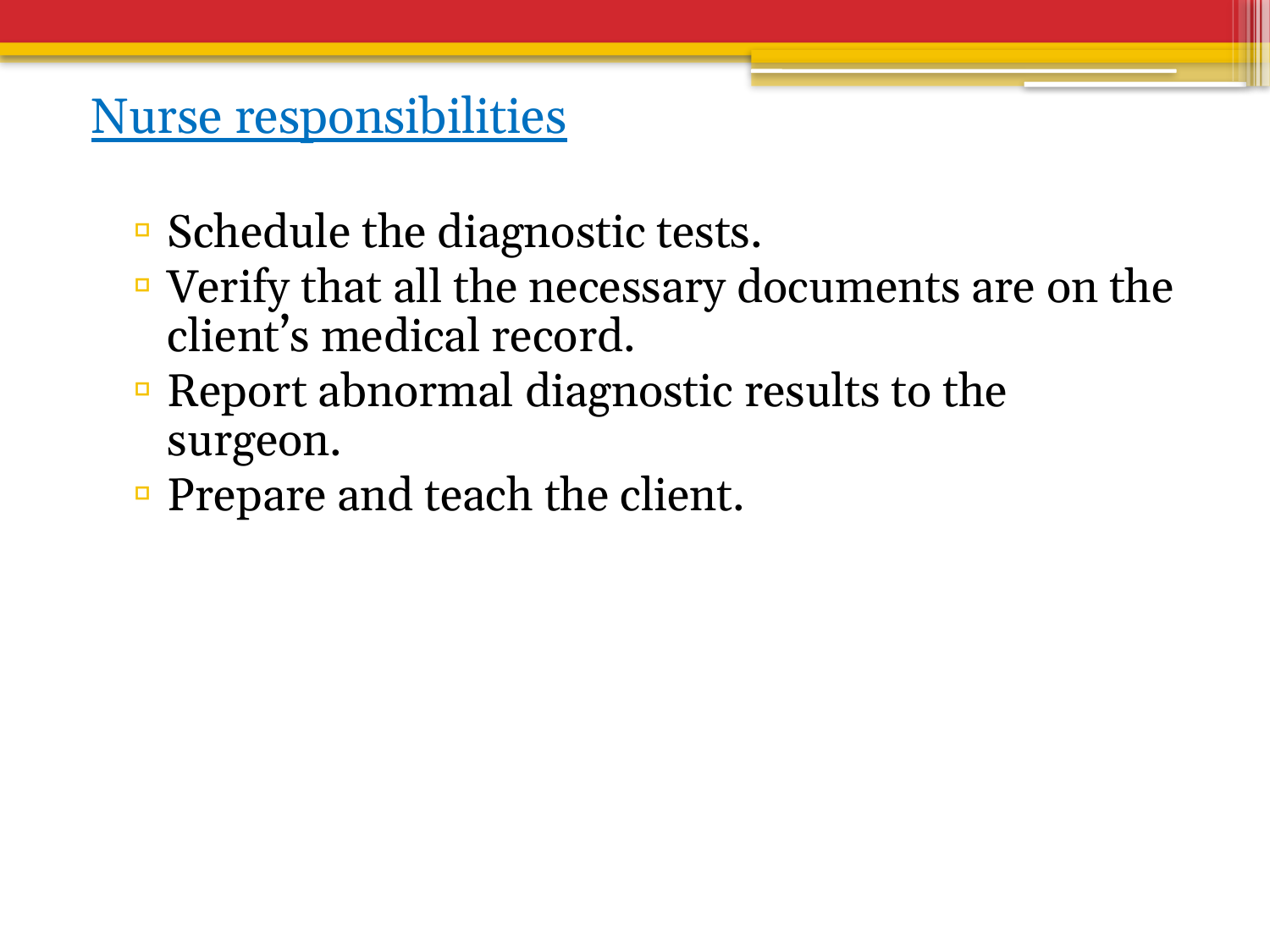

Nurse responsibilities

Schedule the diagnostic tests.
Verify that all the necessary documents are on the client’s medical record.
Report abnormal diagnostic results to the surgeon.
Prepare and teach the client.